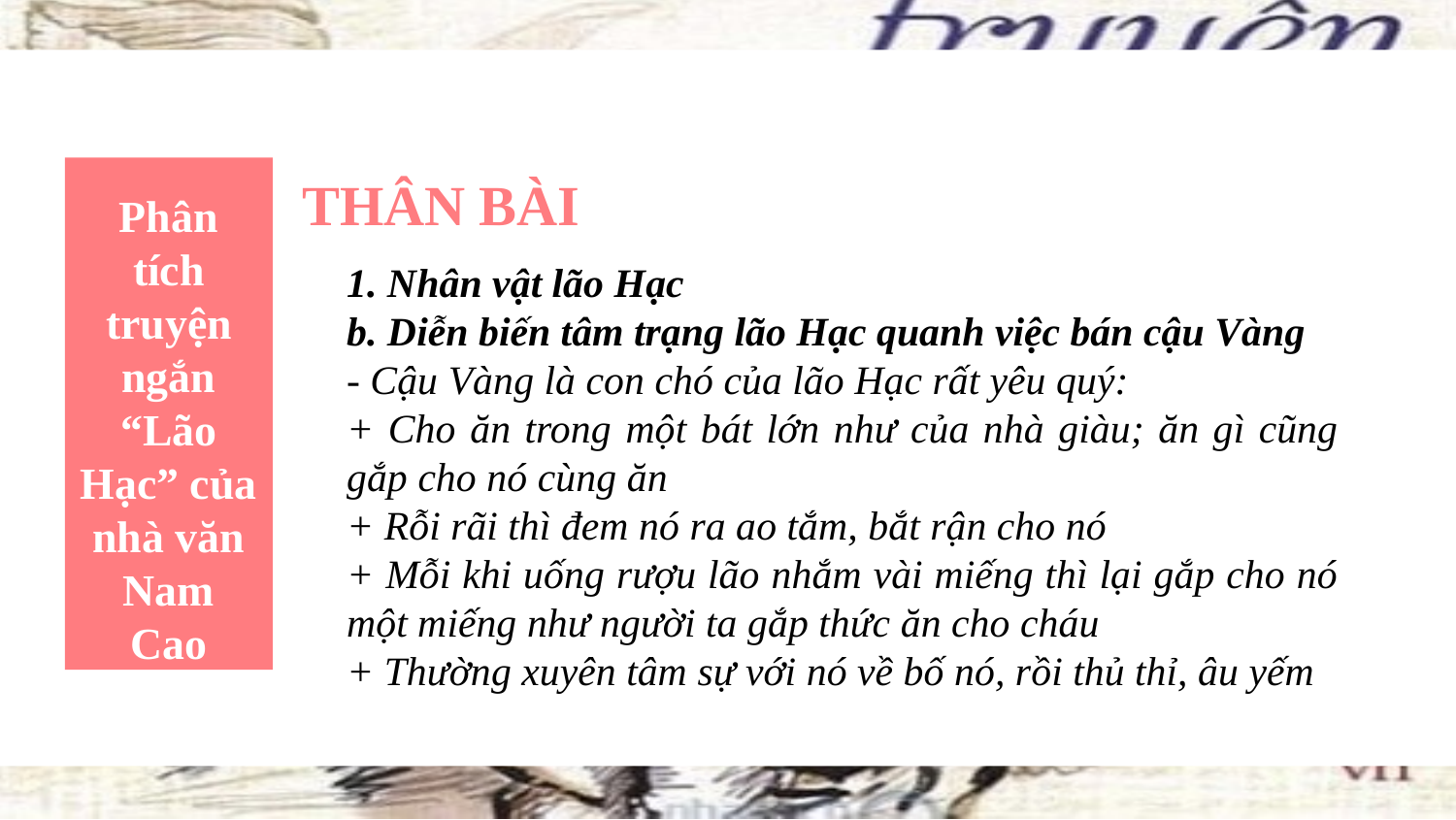

Phân tích truyện ngắn “Lão Hạc” của nhà văn Nam Cao
THÂN BÀI
1. Nhân vật lão Hạc
b. Diễn biến tâm trạng lão Hạc quanh việc bán cậu Vàng
- Cậu Vàng là con chó của lão Hạc rất yêu quý:
+ Cho ăn trong một bát lớn như của nhà giàu; ăn gì cũng gắp cho nó cùng ăn
+ Rỗi rãi thì đem nó ra ao tắm, bắt rận cho nó
+ Mỗi khi uống rượu lão nhắm vài miếng thì lại gắp cho nó một miếng như người ta gắp thức ăn cho cháu
+ Thường xuyên tâm sự với nó về bố nó, rồi thủ thỉ, âu yếm